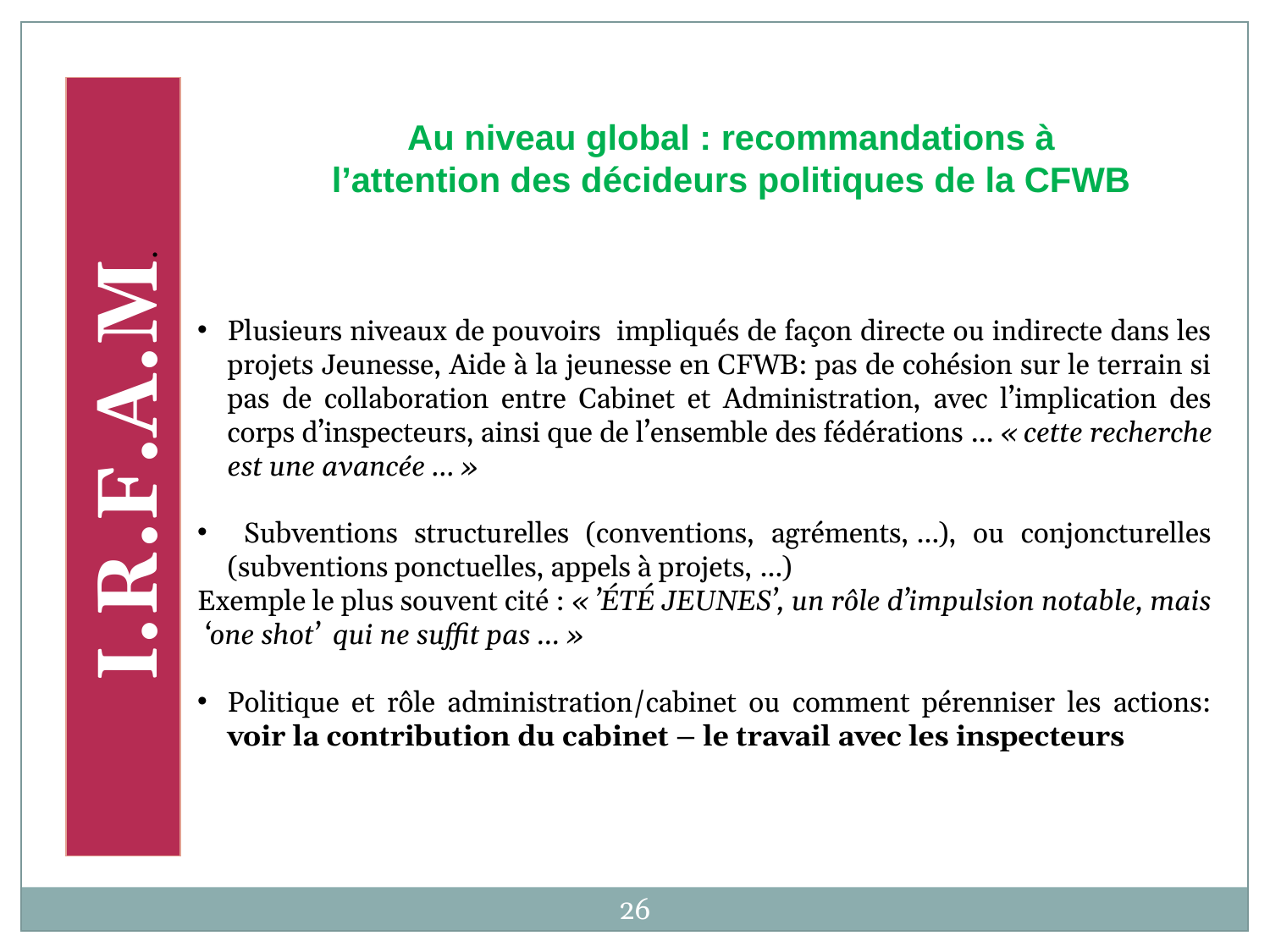

Au niveau global : recommandations à l’attention des décideurs politiques de la CFWB

Plusieurs niveaux de pouvoirs  impliqués de façon directe ou indirecte dans les projets Jeunesse, Aide à la jeunesse en CFWB: pas de cohésion sur le terrain si pas de collaboration entre Cabinet et Administration, avec l’implication des corps d’inspecteurs, ainsi que de l’ensemble des fédérations … « cette recherche est une avancée … »

 Subventions structurelles (conventions, agréments, …), ou conjoncturelles (subventions ponctuelles, appels à projets, …)
Exemple le plus souvent cité : « ’ÉTÉ JEUNES’, un rôle d’impulsion notable, mais  ‘one shot’  qui ne suffit pas … »

Politique et rôle administration/cabinet ou comment pérenniser les actions: voir la contribution du cabinet – le travail avec les inspecteurs
I.R.F.A.M.

26